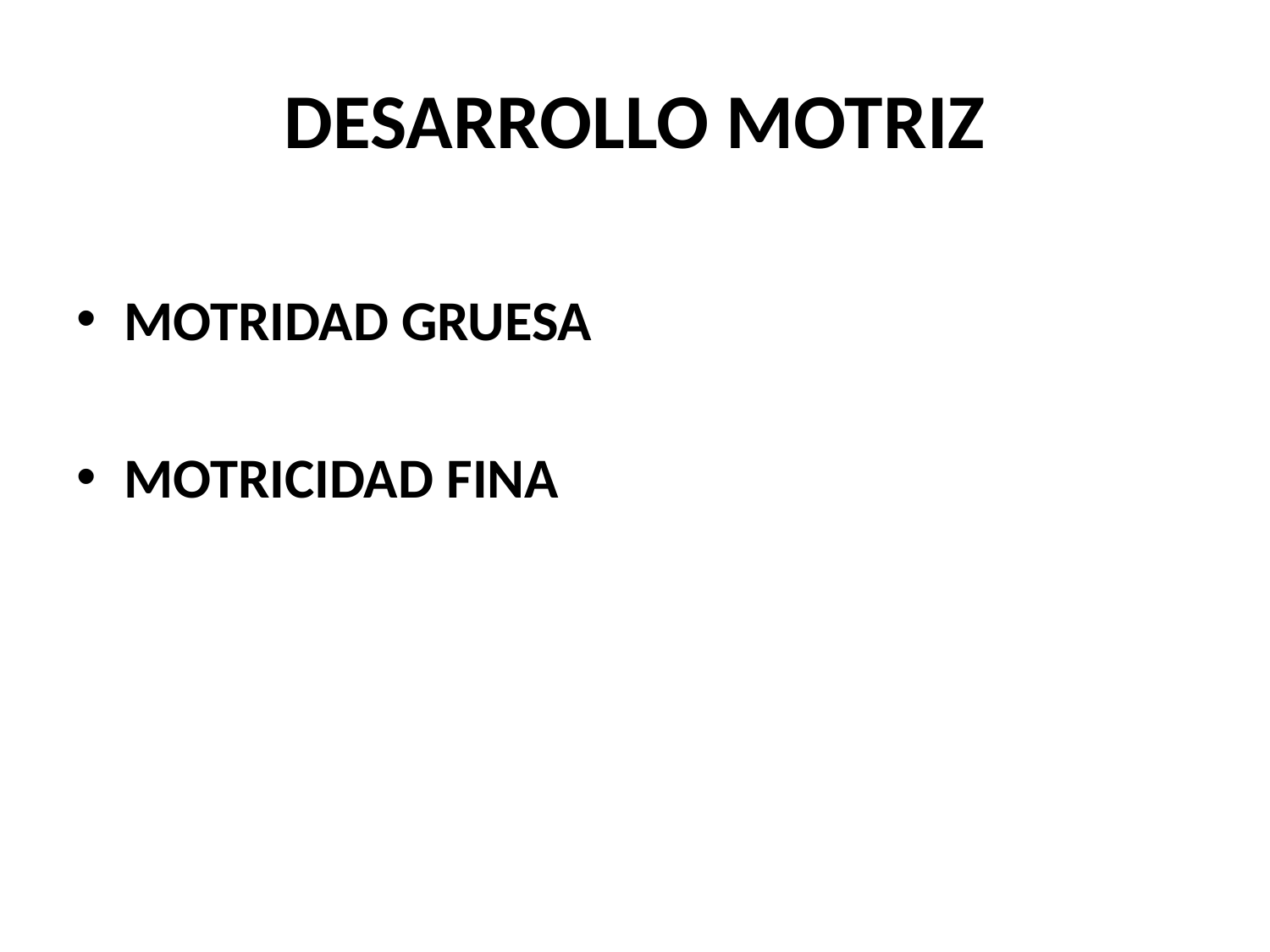

# DESARROLLO MOTRIZ
MOTRIDAD GRUESA

MOTRICIDAD FINA